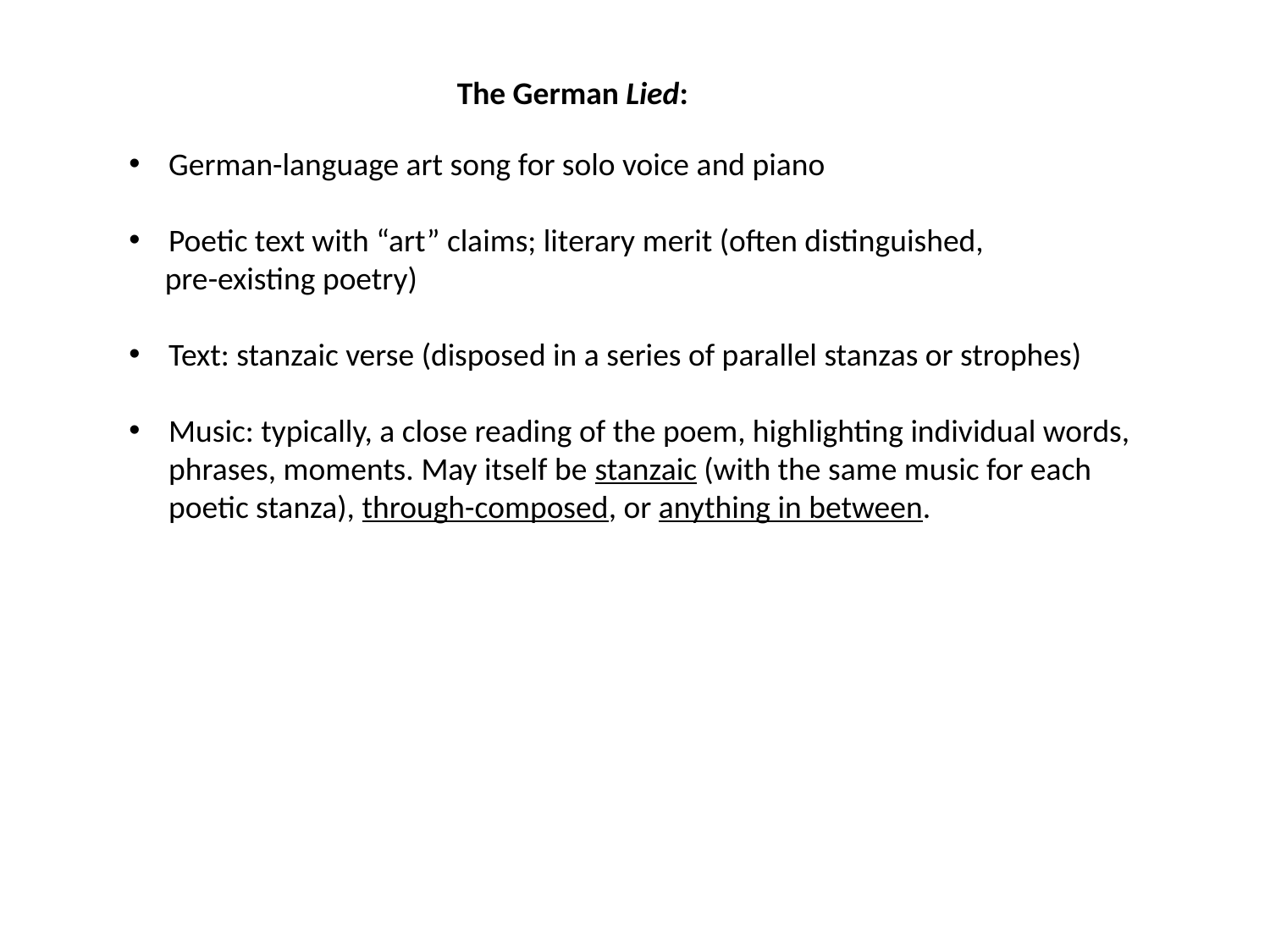

The German Lied:
German-language art song for solo voice and piano

Poetic text with “art” claims; literary merit (often distinguished,
     pre-existing poetry)

Text: stanzaic verse (disposed in a series of parallel stanzas or strophes)

Music: typically, a close reading of the poem, highlighting individual words, phrases, moments. May itself be stanzaic (with the same music for each poetic stanza), through-composed, or anything in between.